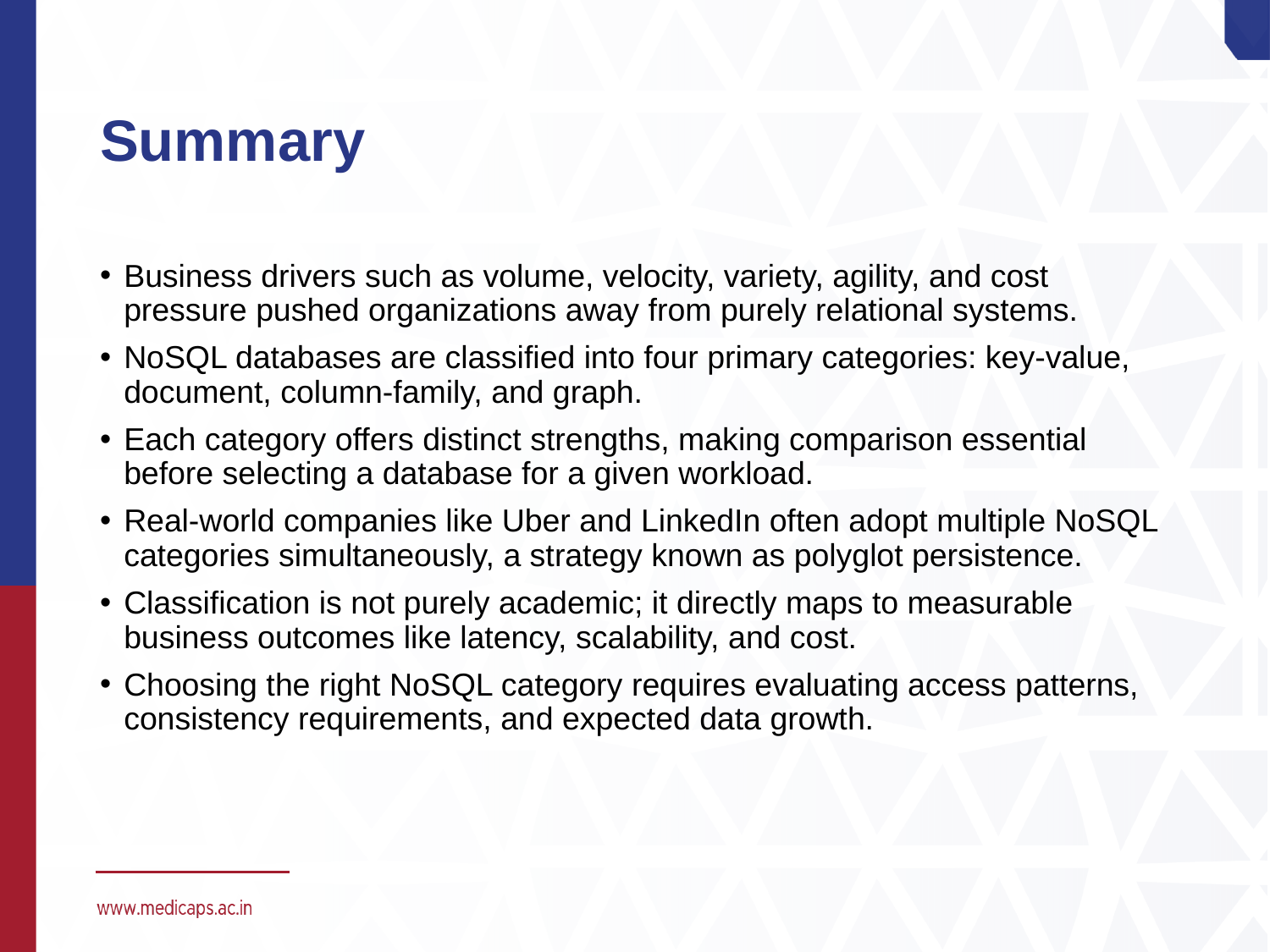

# Summary
Business drivers such as volume, velocity, variety, agility, and cost pressure pushed organizations away from purely relational systems.
NoSQL databases are classified into four primary categories: key-value, document, column-family, and graph.
Each category offers distinct strengths, making comparison essential before selecting a database for a given workload.
Real-world companies like Uber and LinkedIn often adopt multiple NoSQL categories simultaneously, a strategy known as polyglot persistence.
Classification is not purely academic; it directly maps to measurable business outcomes like latency, scalability, and cost.
Choosing the right NoSQL category requires evaluating access patterns, consistency requirements, and expected data growth.